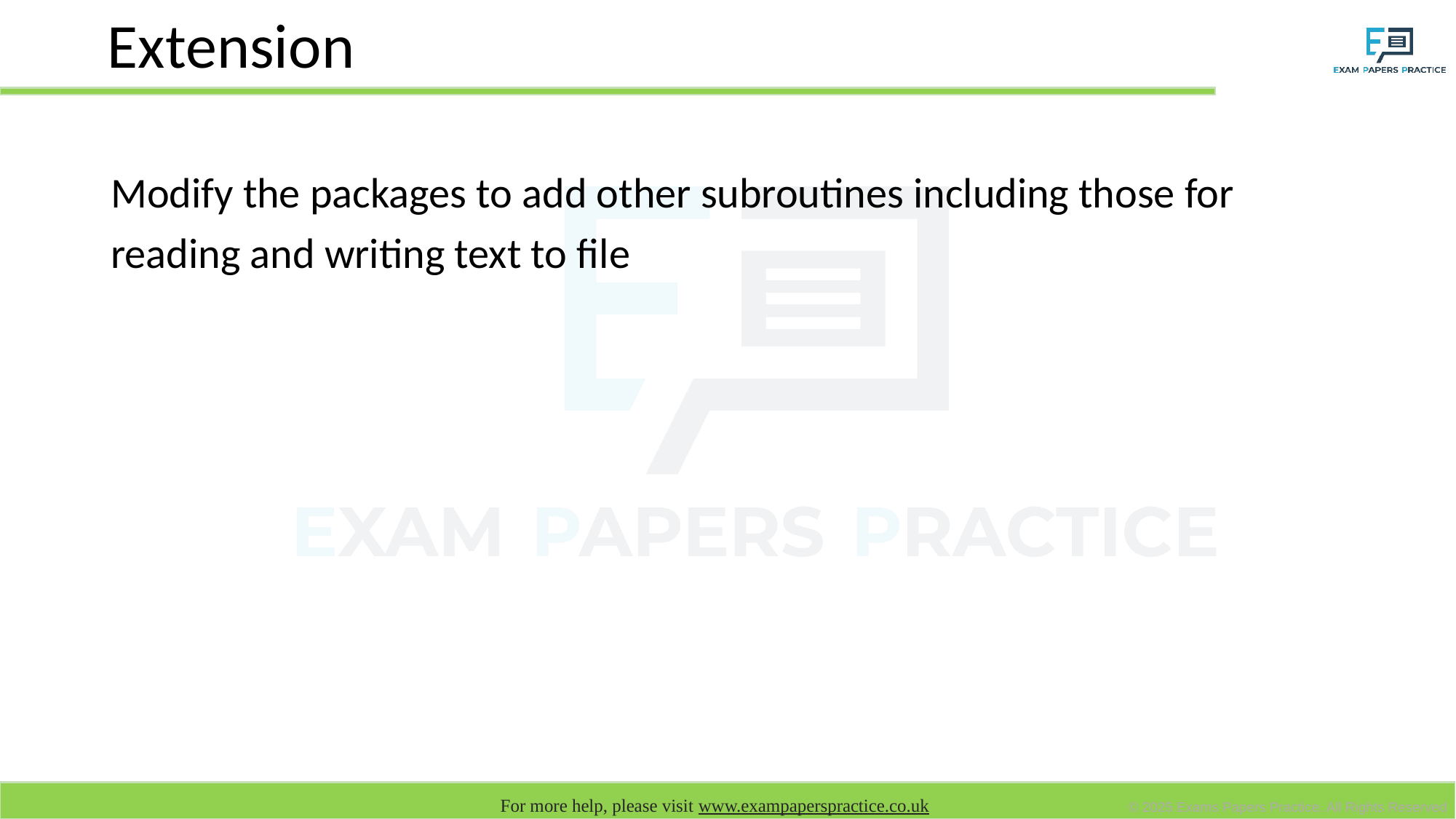

# Extension
Modify the packages to add other subroutines including those for reading and writing text to file